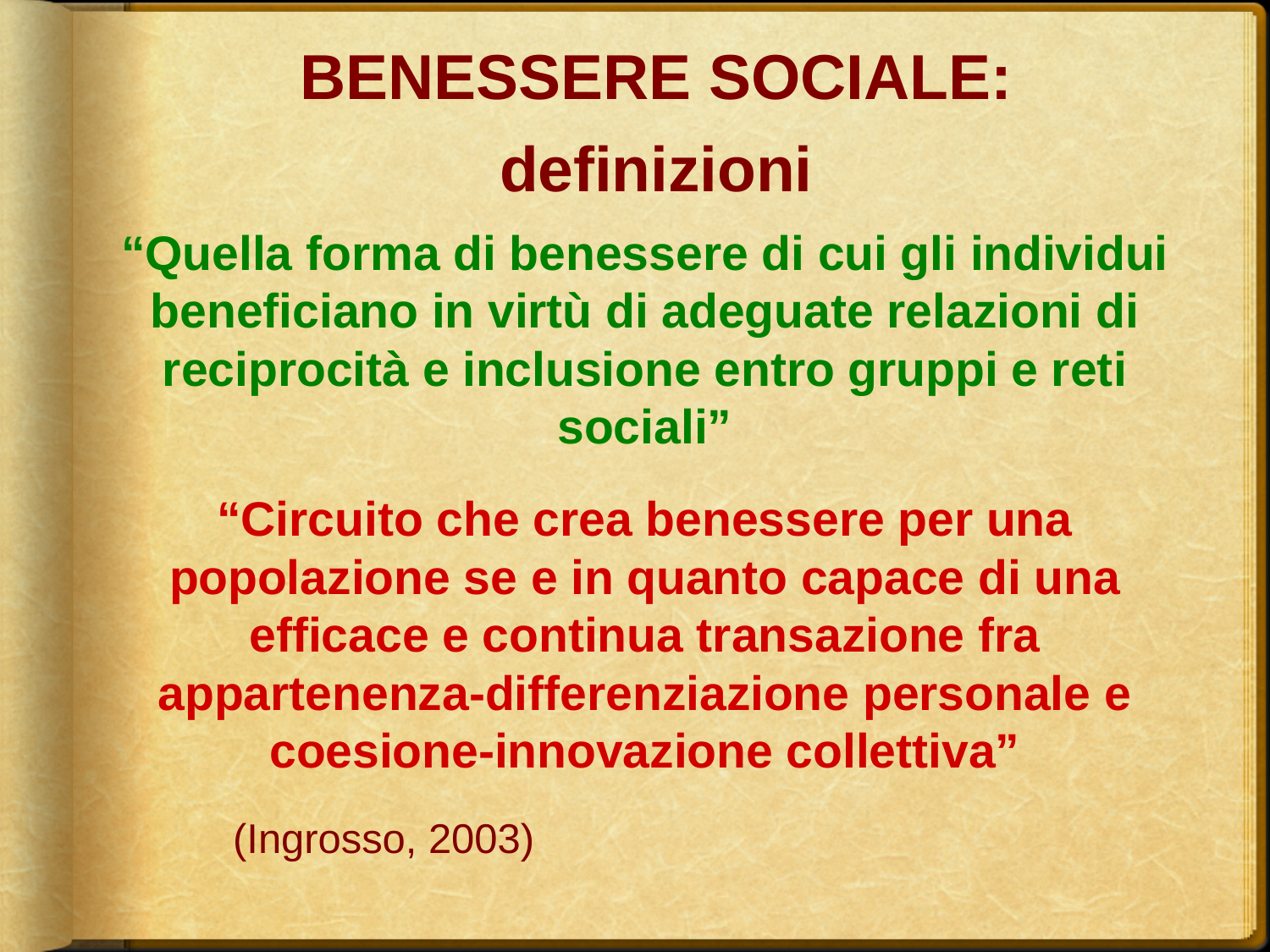

# BENESSERE SOCIALE: definizioni
“Quella forma di benessere di cui gli individui beneficiano in virtù di adeguate relazioni di reciprocità e inclusione entro gruppi e reti sociali”
“Circuito che crea benessere per una popolazione se e in quanto capace di una efficace e continua transazione fra appartenenza-differenziazione personale e coesione-innovazione collettiva”
						(Ingrosso, 2003)